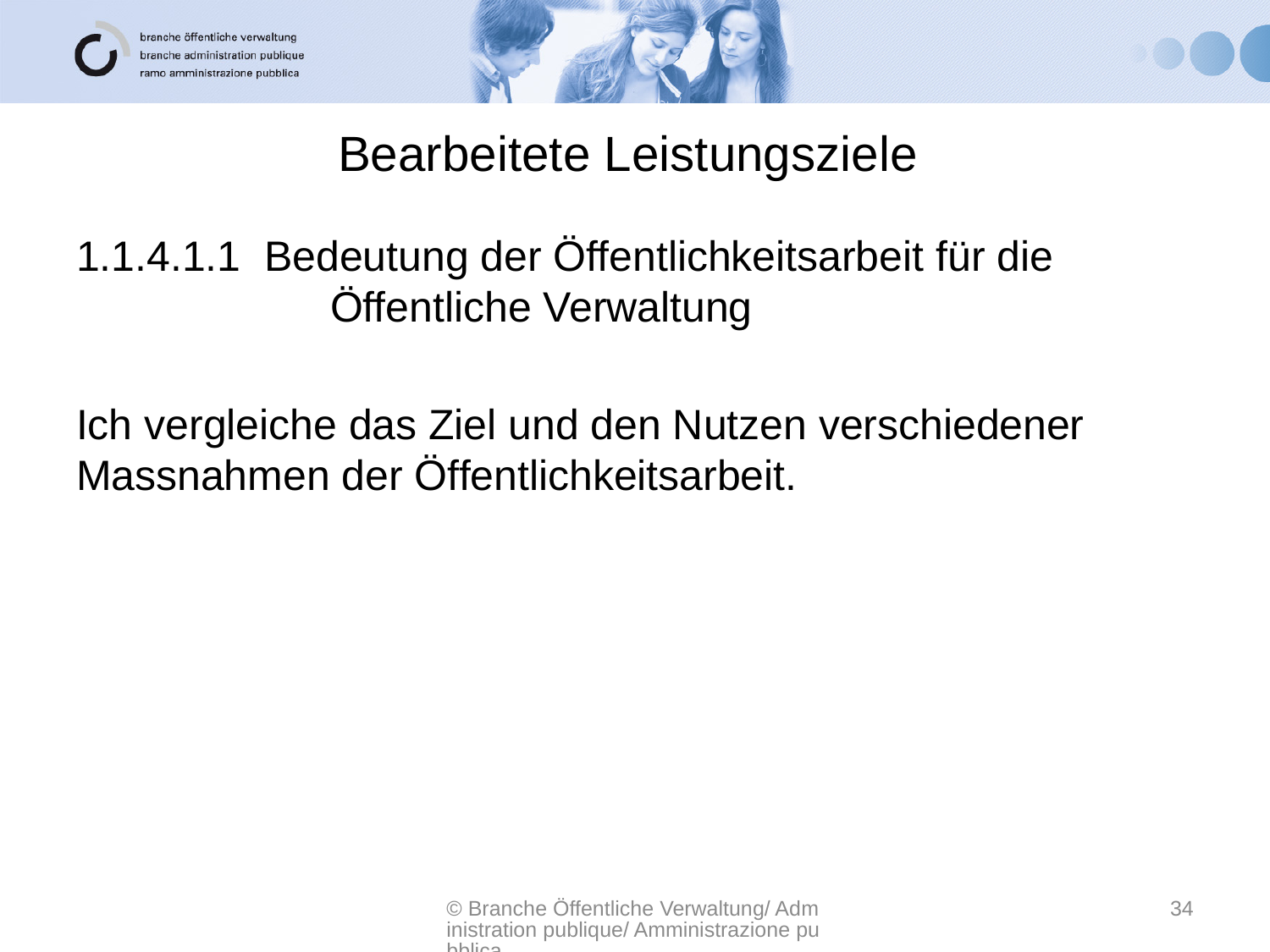

# Bearbeitete Leistungsziele
1.1.4.1.1  Bedeutung der Öffentlichkeitsarbeit für die 			Öffentliche Verwaltung

Ich vergleiche das Ziel und den Nutzen verschiedener Massnahmen der Öffentlichkeitsarbeit.
© Branche Öffentliche Verwaltung/ Administration publique/ Amministrazione pubblica
34